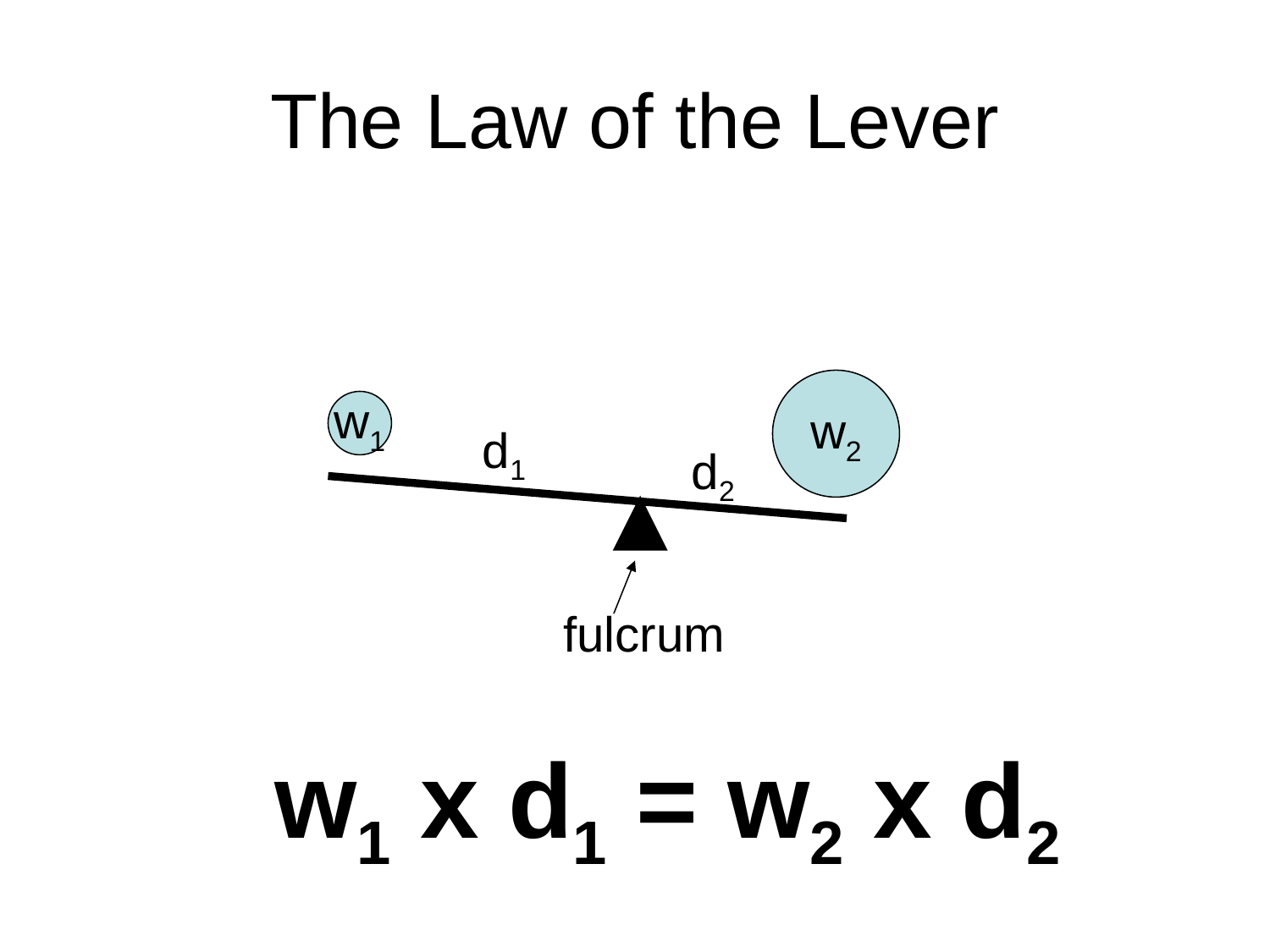

# The Law of the Lever
w2
w1
d1
d2

fulcrum
w1 x d1 = w2 x d2